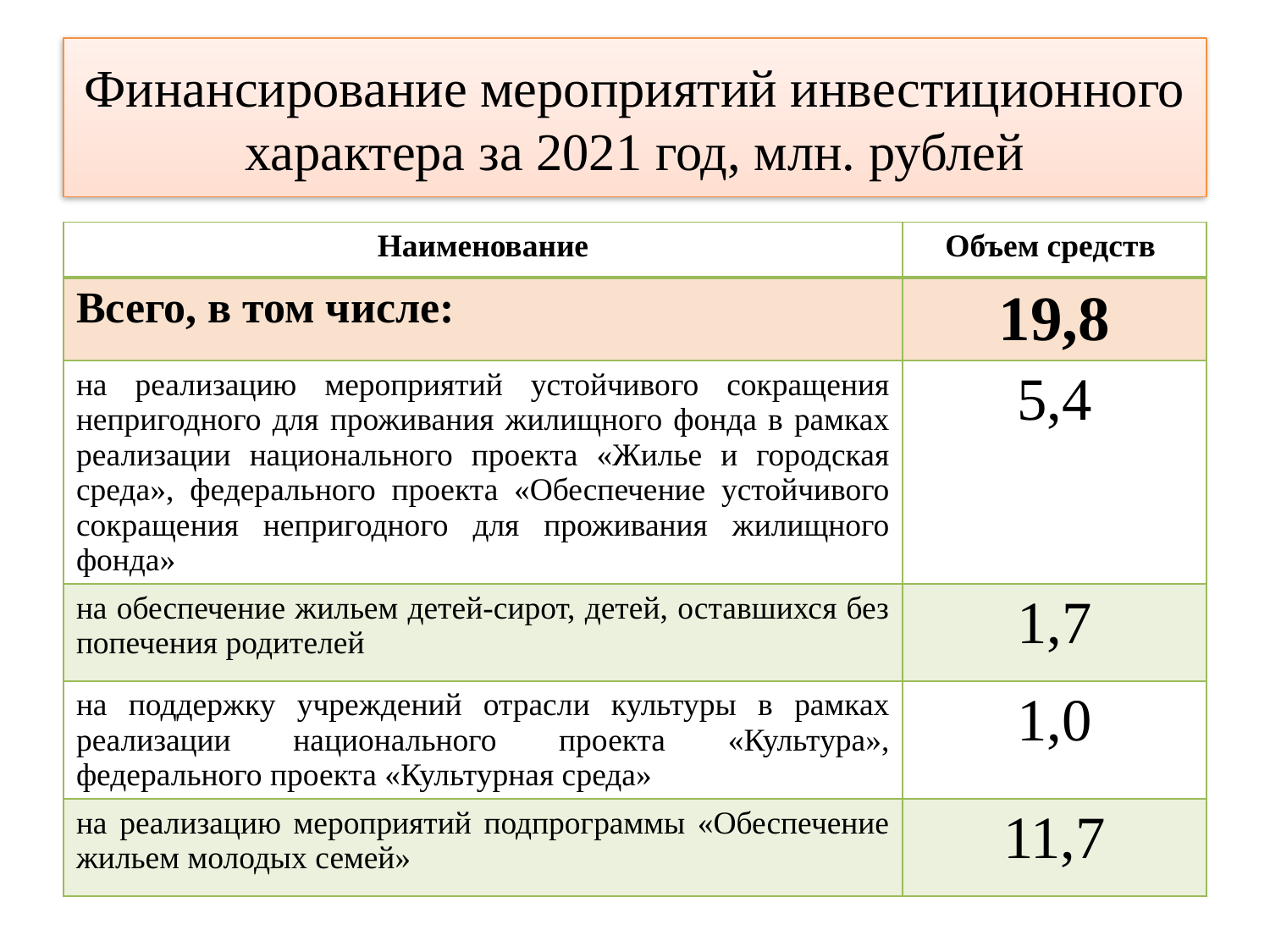

# Финансирование мероприятий инвестиционного характера за 2021 год, млн. рублей
| Наименование | Объем средств |
| --- | --- |
| Всего, в том числе: | 19,8 |
| на реализацию мероприятий устойчивого сокращения непригодного для проживания жилищного фонда в рамках реализации национального проекта «Жилье и городская среда», федерального проекта «Обеспечение устойчивого сокращения непригодного для проживания жилищного фонда» | 5,4 |
| на обеспечение жильем детей-сирот, детей, оставшихся без попечения родителей | 1,7 |
| на поддержку учреждений отрасли культуры в рамках реализации национального проекта «Культура», федерального проекта «Культурная среда» | 1,0 |
| на реализацию мероприятий подпрограммы «Обеспечение жильем молодых семей» | 11,7 |